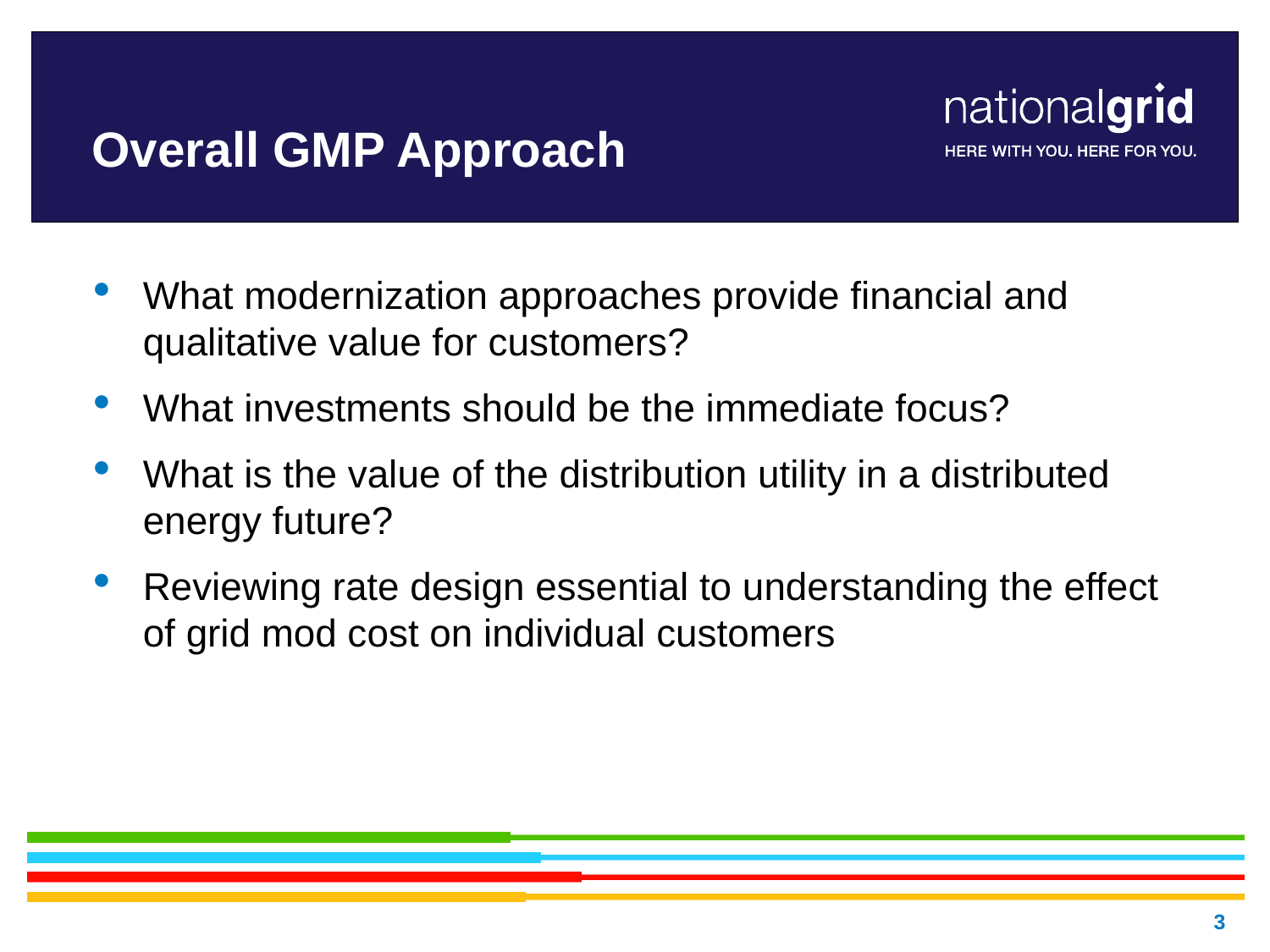

# Overall GMP Approach
What modernization approaches provide financial and qualitative value for customers?
What investments should be the immediate focus?
What is the value of the distribution utility in a distributed energy future?
Reviewing rate design essential to understanding the effect of grid mod cost on individual customers
3